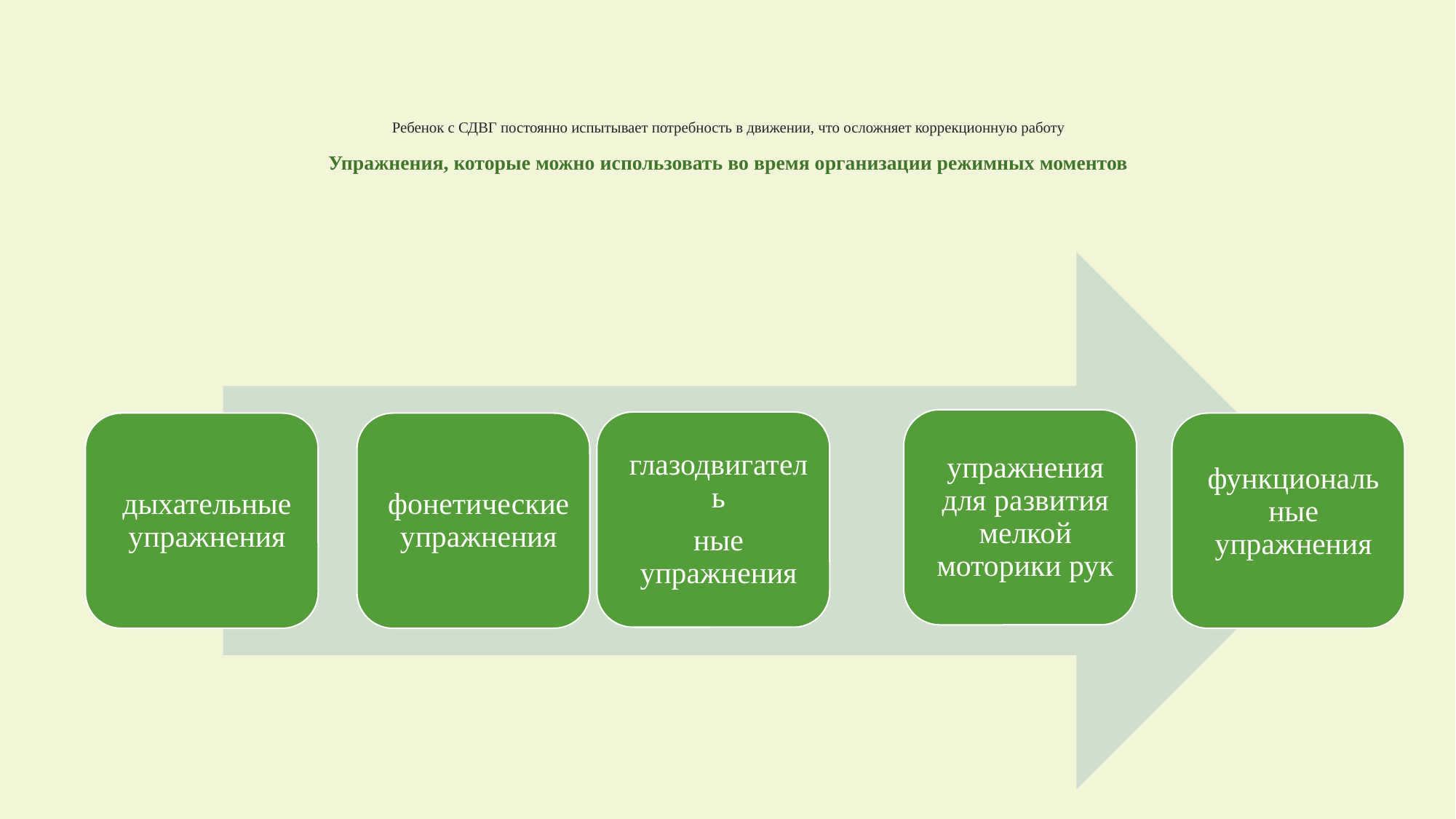

# Ребенок с СДВГ постоянно испытывает потребность в движении, что осложняет коррекционную работу Упражнения, которые можно использовать во время организации режимных моментов
дыхательные упражнения
фонетические упражнения
глазодвигатель
ные упражнения
упражнения для развития мелкой моторики рук

функциональные упражнения